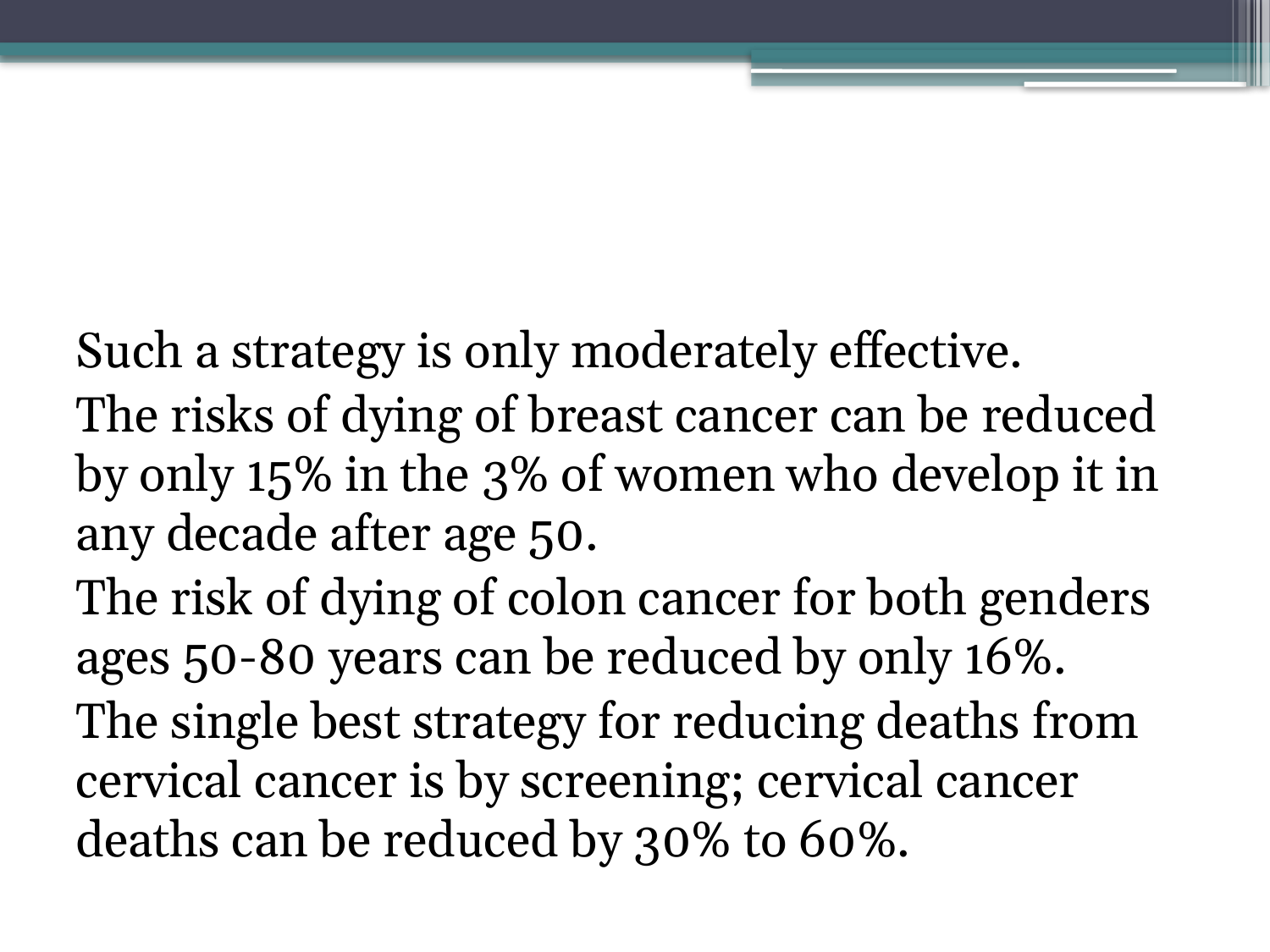

#
Such a strategy is only moderately effective.
The risks of dying of breast cancer can be reduced by only 15% in the 3% of women who develop it in any decade after age 50.
The risk of dying of colon cancer for both genders ages 50-80 years can be reduced by only 16%.
The single best strategy for reducing deaths from cervical cancer is by screening; cervical cancer deaths can be reduced by 30% to 60%.